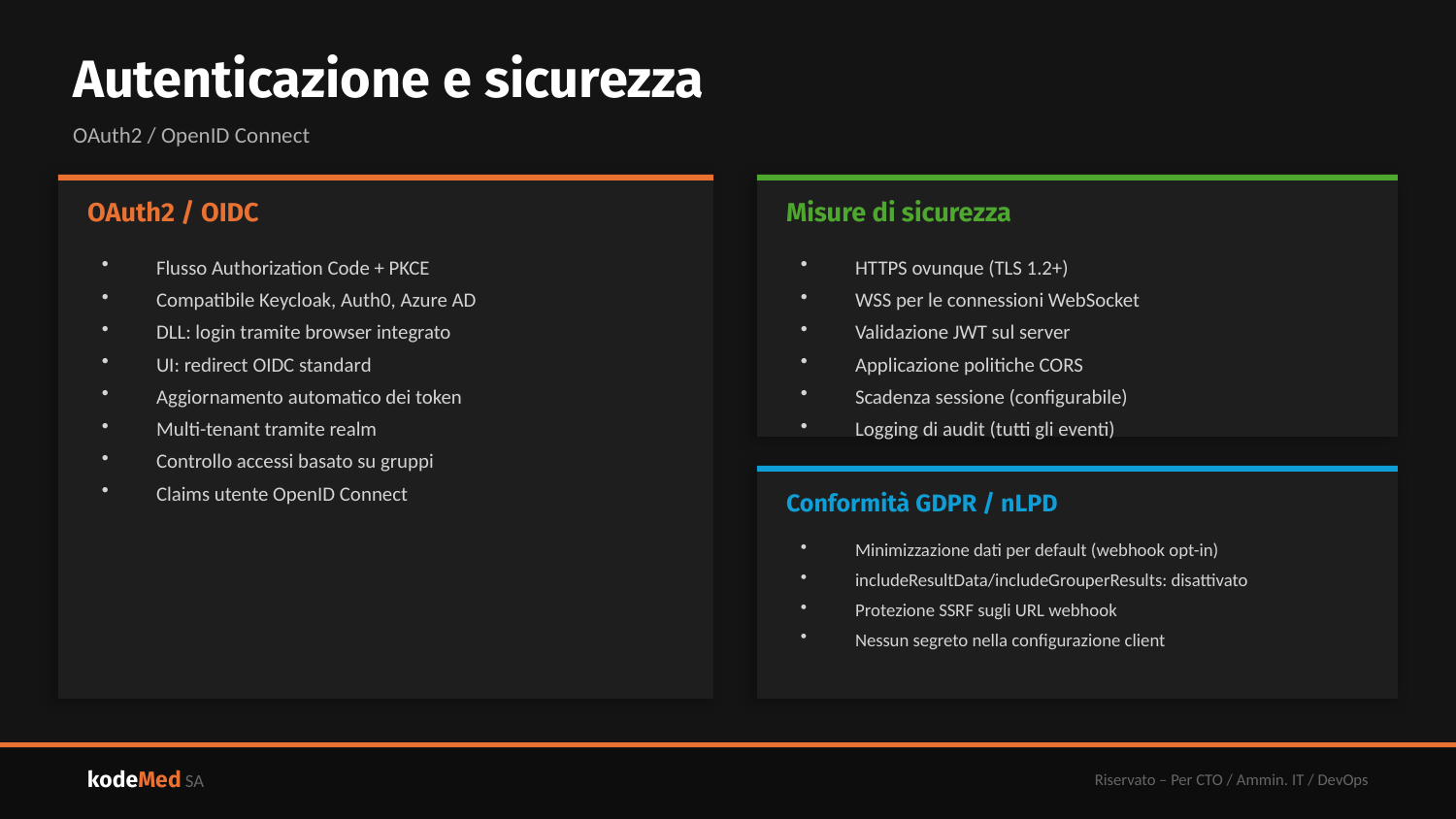

Autenticazione e sicurezza
OAuth2 / OpenID Connect

OAuth2 / OIDC
Misure di sicurezza
Flusso Authorization Code + PKCE
Compatibile Keycloak, Auth0, Azure AD
DLL: login tramite browser integrato
UI: redirect OIDC standard
Aggiornamento automatico dei token
Multi-tenant tramite realm
Controllo accessi basato su gruppi
Claims utente OpenID Connect
HTTPS ovunque (TLS 1.2+)
WSS per le connessioni WebSocket
Validazione JWT sul server
Applicazione politiche CORS
Scadenza sessione (configurabile)
Logging di audit (tutti gli eventi)

Conformità GDPR / nLPD
Minimizzazione dati per default (webhook opt-in)
includeResultData/includeGrouperResults: disattivato
Protezione SSRF sugli URL webhook
Nessun segreto nella configurazione client

kodeMed SA
Riservato – Per CTO / Ammin. IT / DevOps